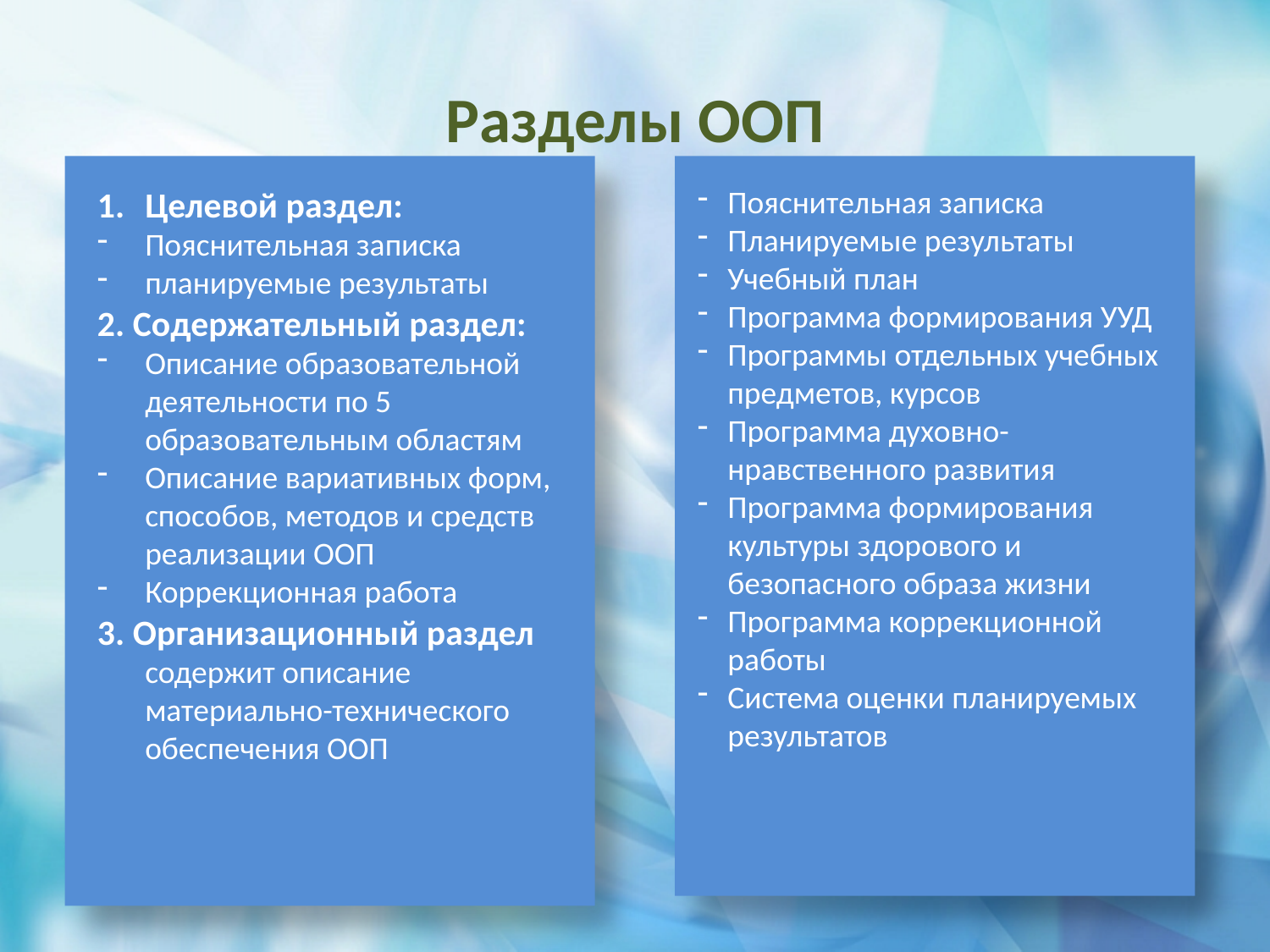

# Разделы ООП

Целевой раздел:
Пояснительная записка
планируемые результаты
2. Содержательный раздел:
Описание образовательной деятельности по 5 образовательным областям
Описание вариативных форм, способов, методов и средств реализации ООП
Коррекционная работа
3. Организационный раздел содержит описание материально-технического обеспечения ООП

Пояснительная записка
Планируемые результаты
Учебный план
Программа формирования УУД
Программы отдельных учебных предметов, курсов
Программа духовно-нравственного развития
Программа формирования культуры здорового и безопасного образа жизни
Программа коррекционной работы
Система оценки планируемых результатов